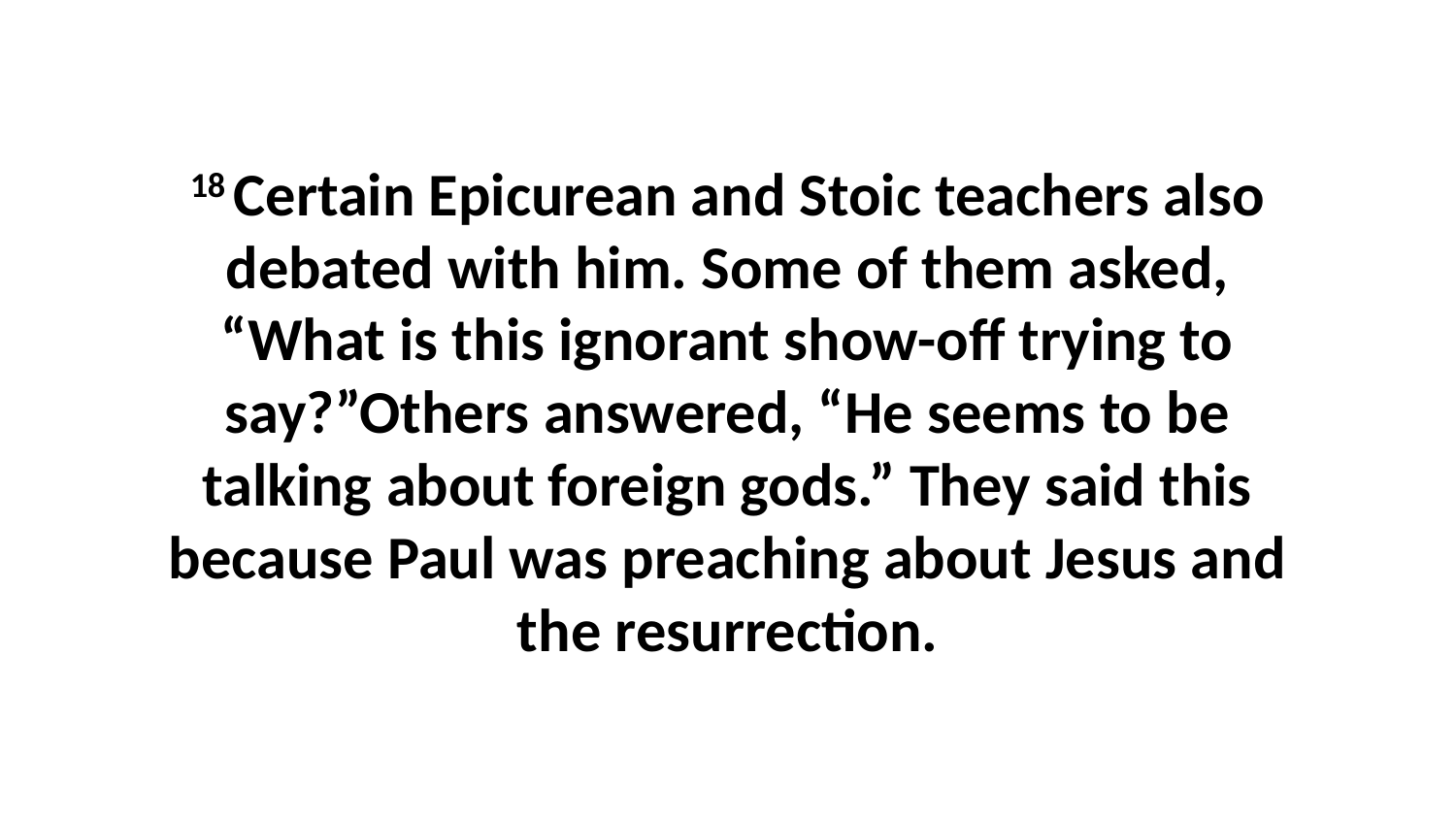

18 Certain Epicurean and Stoic teachers also debated with him. Some of them asked, “What is this ignorant show-off trying to say?”Others answered, “He seems to be talking about foreign gods.” They said this because Paul was preaching about Jesus and the resurrection.